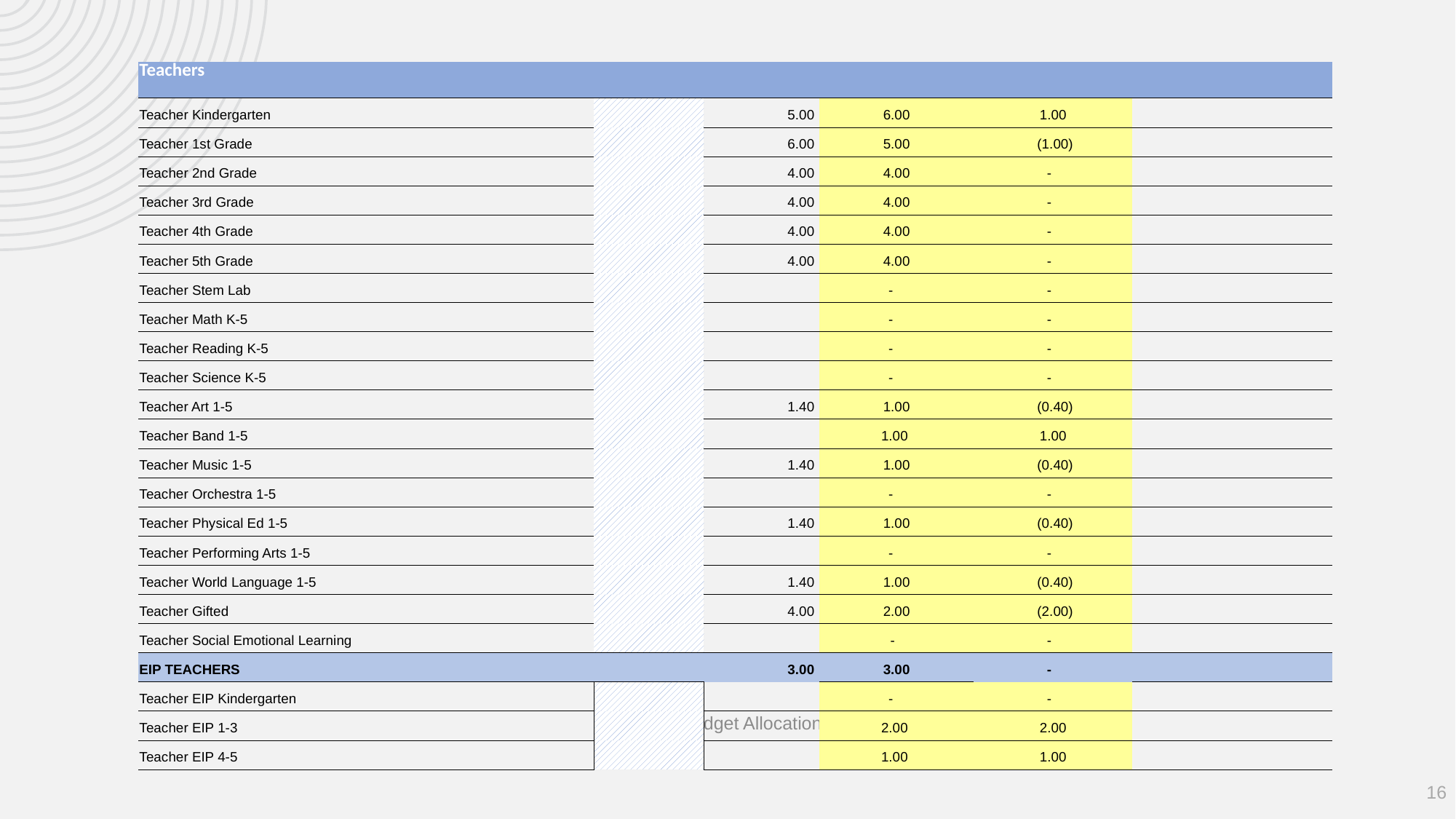

| Teachers |  |  |  |  |  |
| --- | --- | --- | --- | --- | --- |
| Teacher Kindergarten |  | 5.00 | 6.00 | 1.00 |  |
| Teacher 1st Grade |  | 6.00 | 5.00 | (1.00) |  |
| Teacher 2nd Grade |  | 4.00 | 4.00 | - |  |
| Teacher 3rd Grade |  | 4.00 | 4.00 | - |  |
| Teacher 4th Grade |  | 4.00 | 4.00 | - |  |
| Teacher 5th Grade |  | 4.00 | 4.00 | - |  |
| Teacher Stem Lab |  |  | - | - |  |
| Teacher Math K-5 |  |  | - | - |  |
| Teacher Reading K-5 |  |  | - | - |  |
| Teacher Science K-5 |  |  | - | - |  |
| Teacher Art 1-5 |  | 1.40 | 1.00 | (0.40) |  |
| Teacher Band 1-5 |  |  | 1.00 | 1.00 |  |
| Teacher Music 1-5 |  | 1.40 | 1.00 | (0.40) |  |
| Teacher Orchestra 1-5 |  |  | - | - |  |
| Teacher Physical Ed 1-5 |  | 1.40 | 1.00 | (0.40) |  |
| Teacher Performing Arts 1-5 |  |  | - | - |  |
| Teacher World Language 1-5 |  | 1.40 | 1.00 | (0.40) |  |
| Teacher Gifted |  | 4.00 | 2.00 | (2.00) |  |
| Teacher Social Emotional Learning |  |  | - | - |  |
| EIP TEACHERS |  | 3.00 | 3.00 | - |  |
| Teacher EIP Kindergarten |  |  | - | - |  |
| Teacher EIP 1-3 |  |  | 2.00 | 2.00 |  |
| Teacher EIP 4-5 |  |  | 1.00 | 1.00 |  |
FY26 Budget Allocation
16